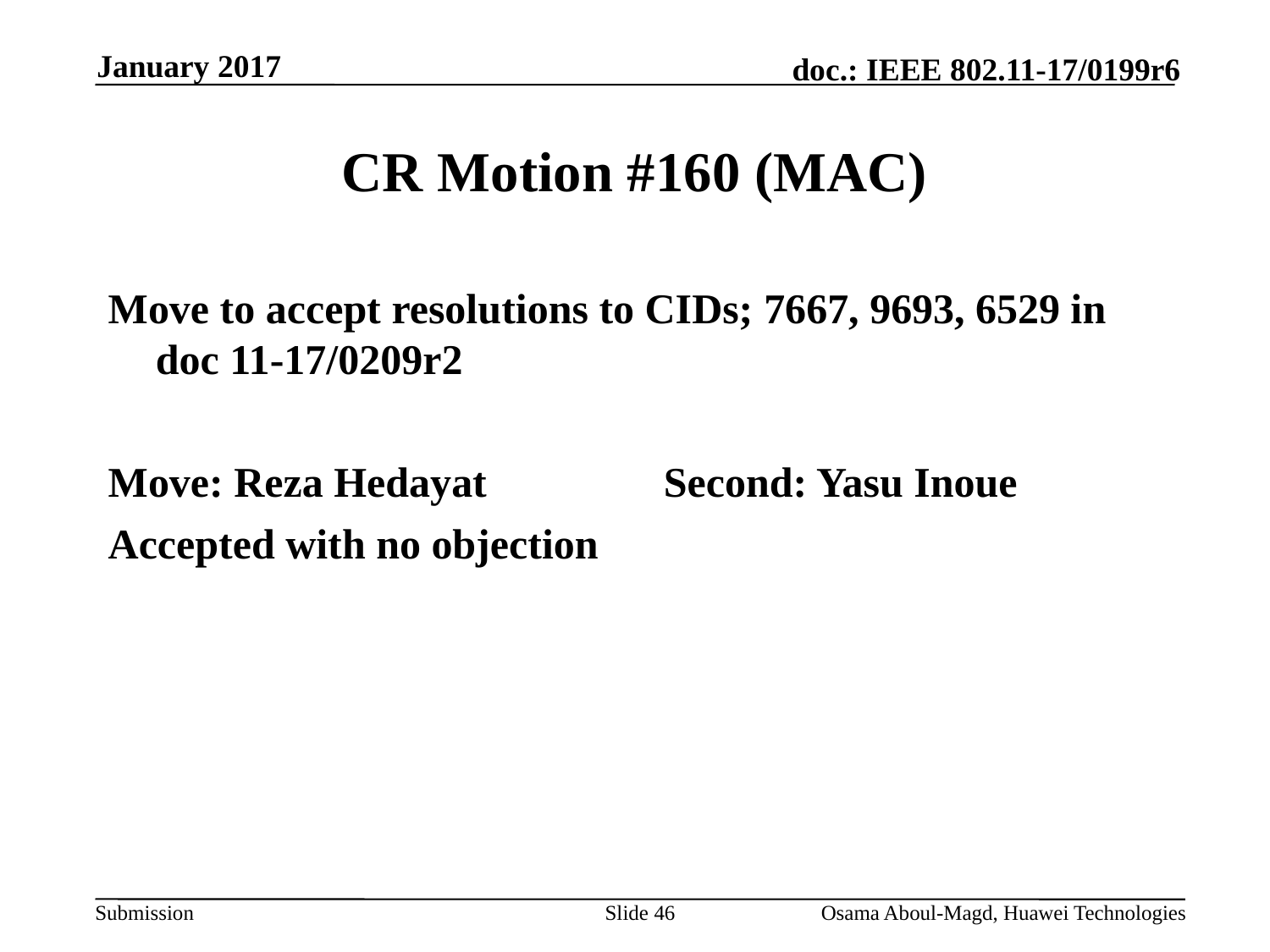

January 2017
# CR Motion #160 (MAC)
Move to accept resolutions to CIDs; 7667, 9693, 6529 in doc 11-17/0209r2

Move: Reza Hedayat		Second: Yasu Inoue
Accepted with no objection
Slide 46
Osama Aboul-Magd, Huawei Technologies